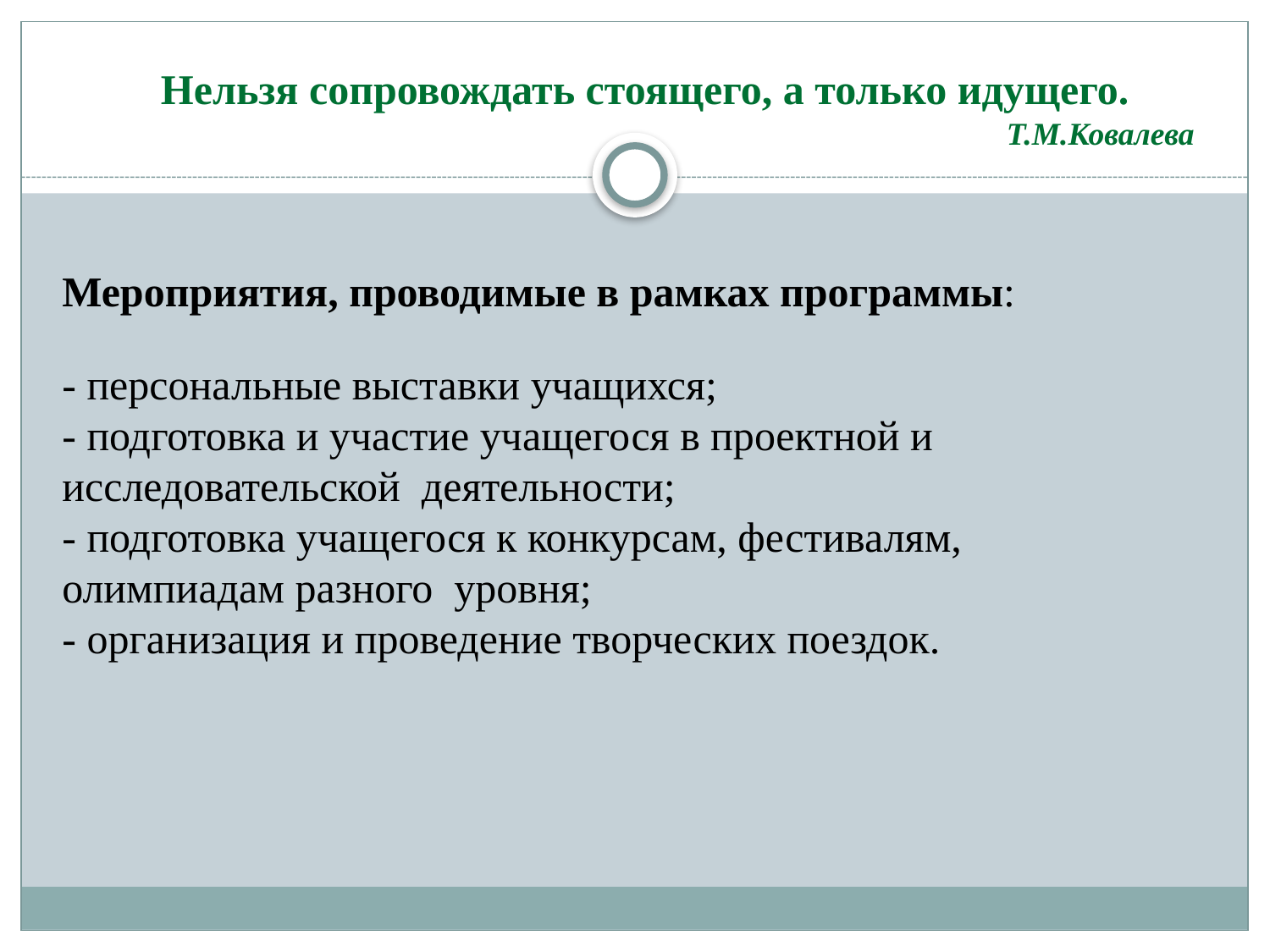

Нельзя сопровождать стоящего, а только идущего.
Т.М.Ковалева
Мероприятия, проводимые в рамках программы:

- персональные выставки учащихся;
- подготовка и участие учащегося в проектной и исследовательской  деятельности;
- подготовка учащегося к конкурсам, фестивалям, олимпиадам разного  уровня;
- организация и проведение творческих поездок.